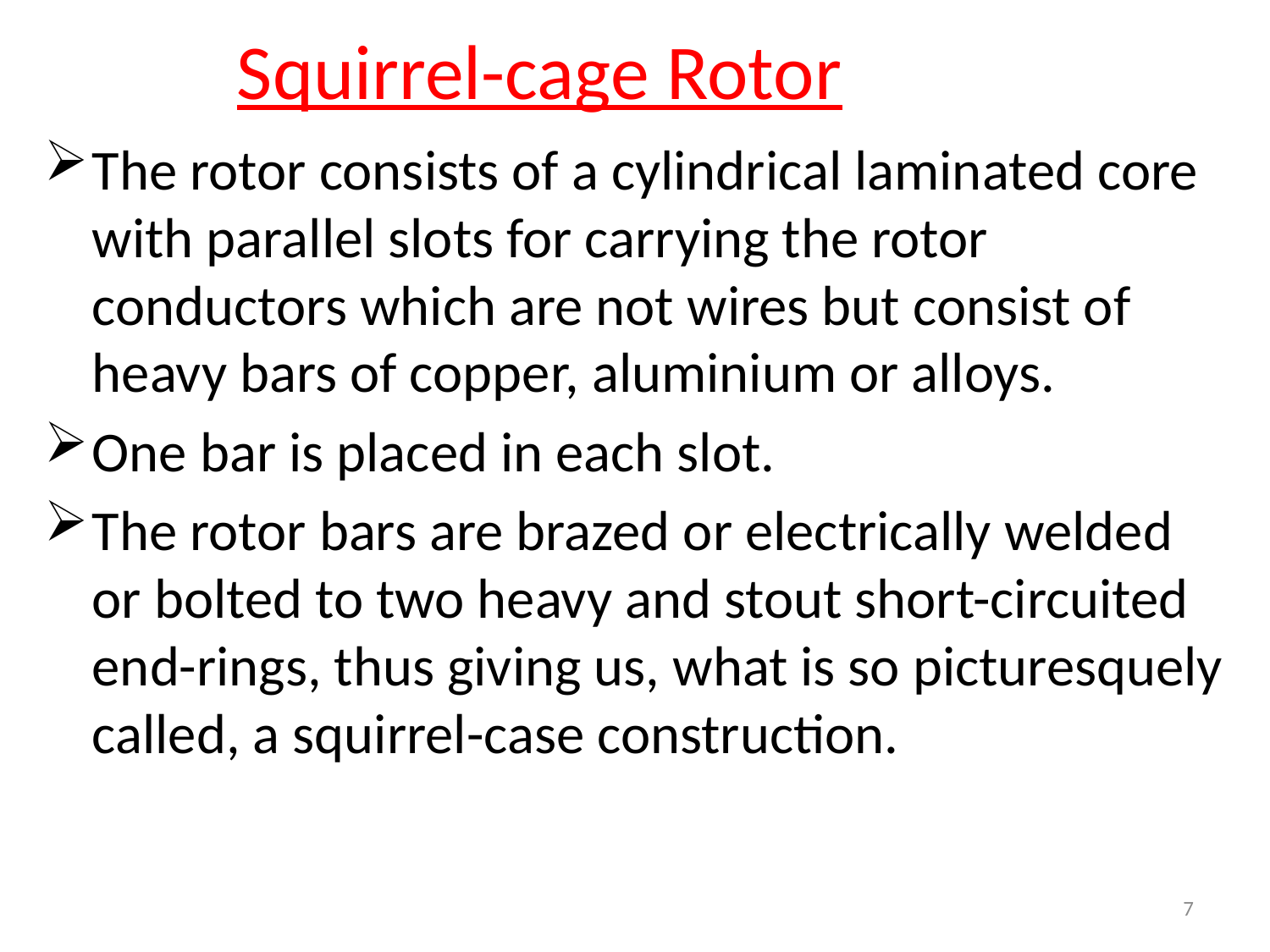

Squirrel-cage Rotor
# The rotor consists of a cylindrical laminated core with parallel slots for carrying the rotor conductors which are not wires but consist of heavy bars of copper, aluminium or alloys.
One bar is placed in each slot.
The rotor bars are brazed or electrically welded or bolted to two heavy and stout short-circuited end-rings, thus giving us, what is so picturesquely called, a squirrel-case construction.

7